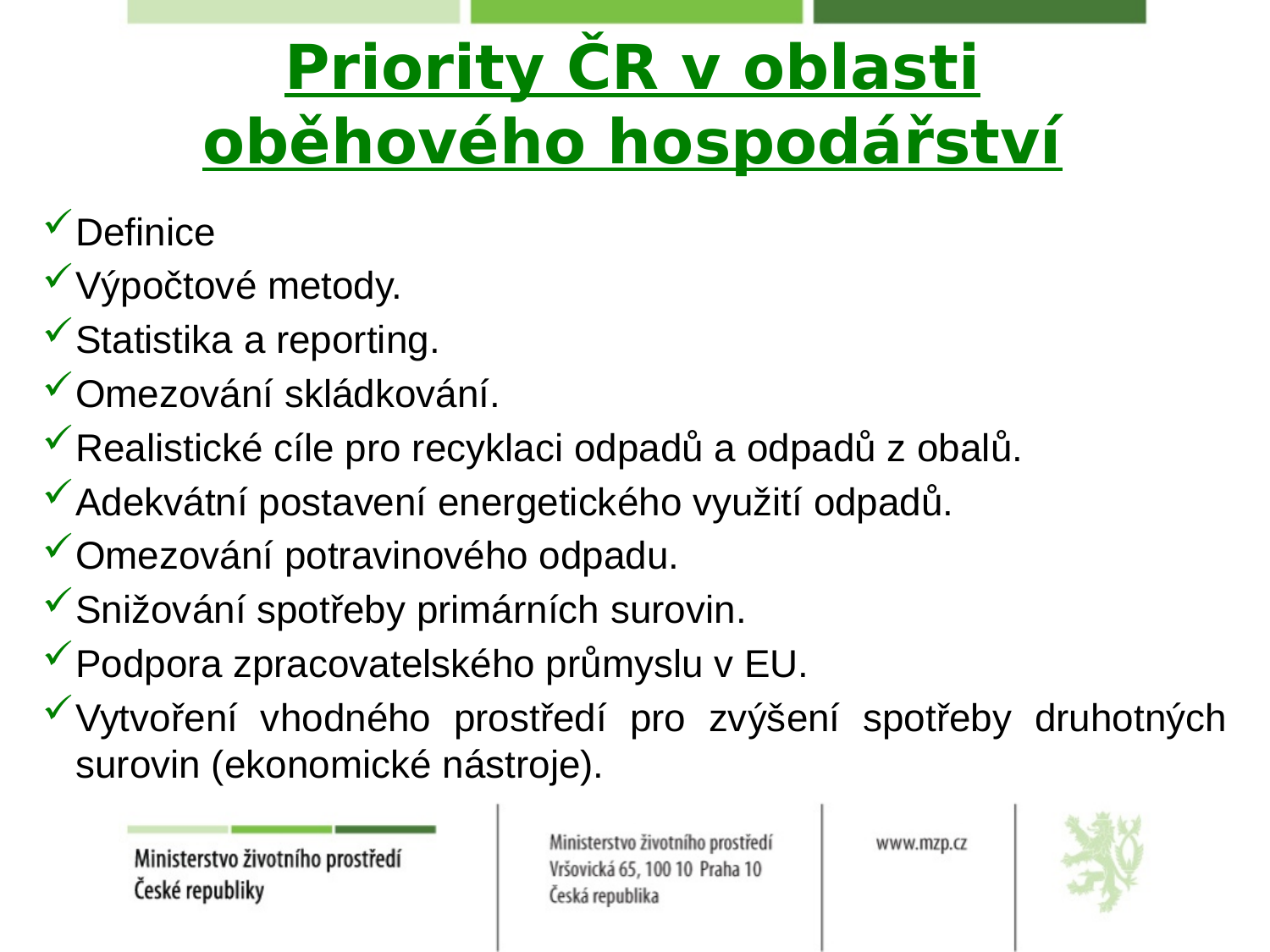

# Priority ČR v oblasti oběhového hospodářství
Definice
Výpočtové metody.
Statistika a reporting.
Omezování skládkování.
Realistické cíle pro recyklaci odpadů a odpadů z obalů.
Adekvátní postavení energetického využití odpadů.
Omezování potravinového odpadu.
Snižování spotřeby primárních surovin.
Podpora zpracovatelského průmyslu v EU.
Vytvoření vhodného prostředí pro zvýšení spotřeby druhotných surovin (ekonomické nástroje).